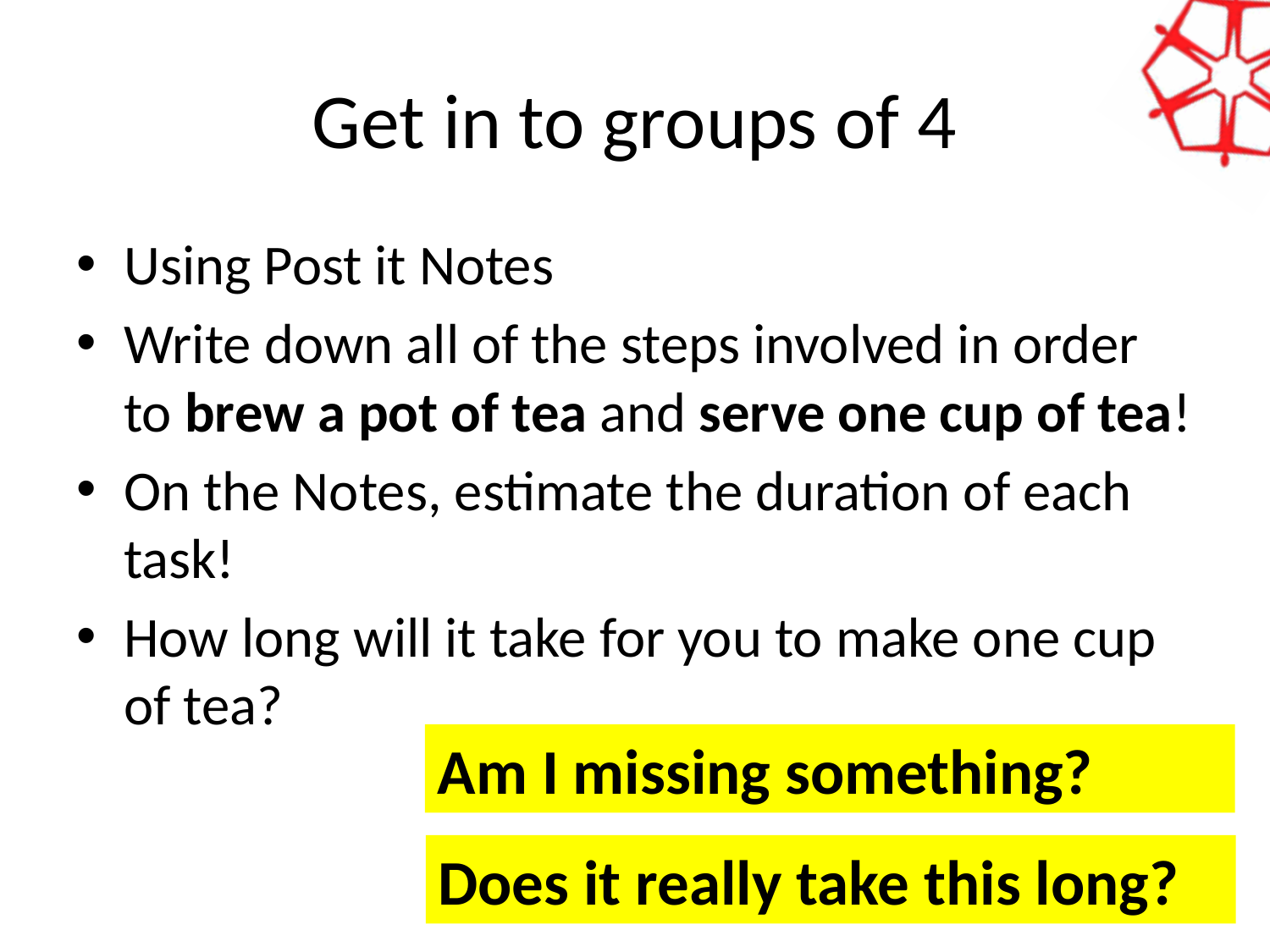

# Get in to groups of 4
Using Post it Notes
Write down all of the steps involved in order to brew a pot of tea and serve one cup of tea!
On the Notes, estimate the duration of each task!
How long will it take for you to make one cup of tea?

Am I missing something?
Does it really take this long?